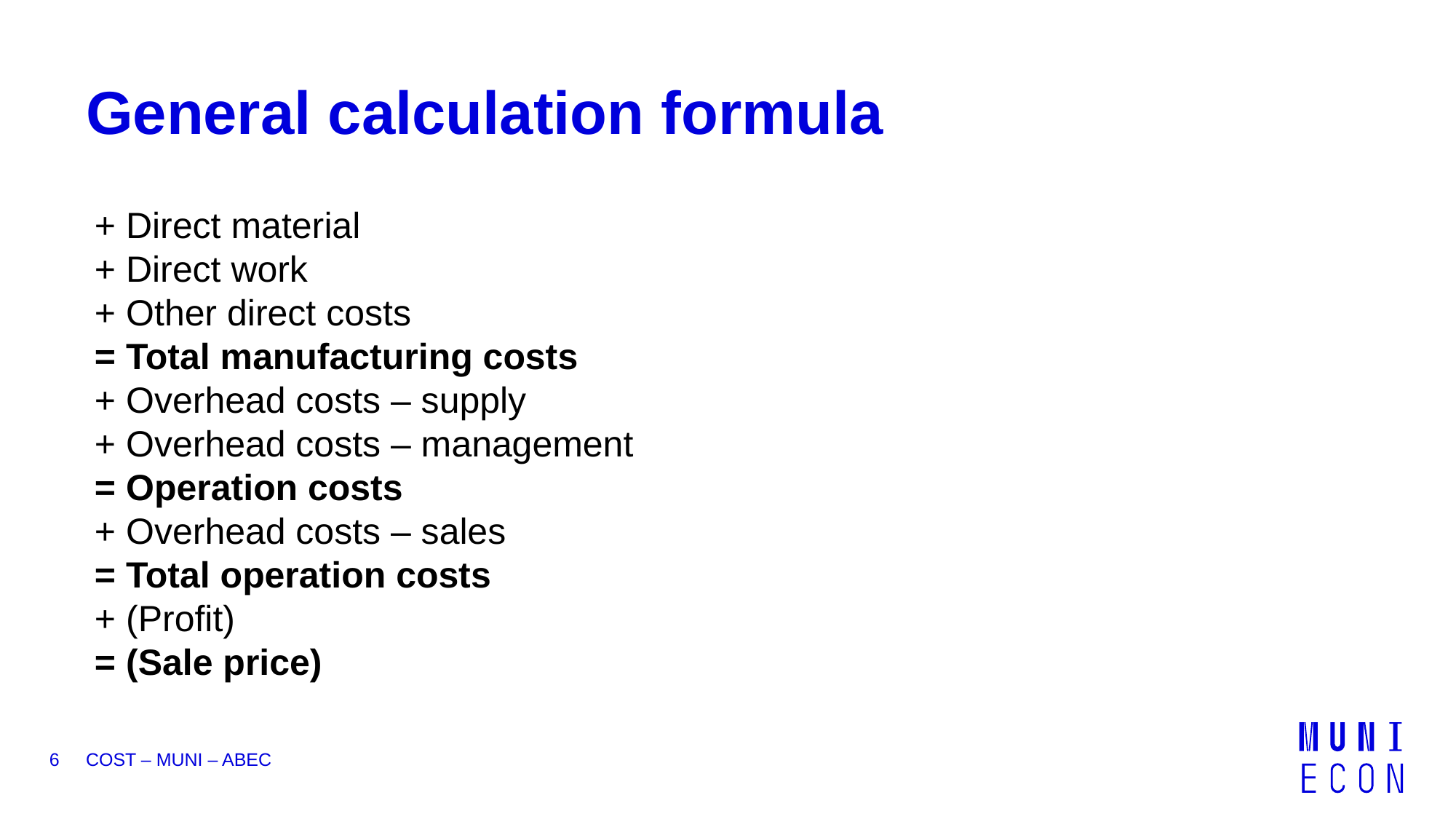

# General calculation formula
+ Direct material
+ Direct work
+ Other direct costs
= Total manufacturing costs
+ Overhead costs – supply
+ Overhead costs – management
= Operation costs
+ Overhead costs – sales
= Total operation costs
+ (Profit)
= (Sale price)

6
COST – MUNI – ABEC